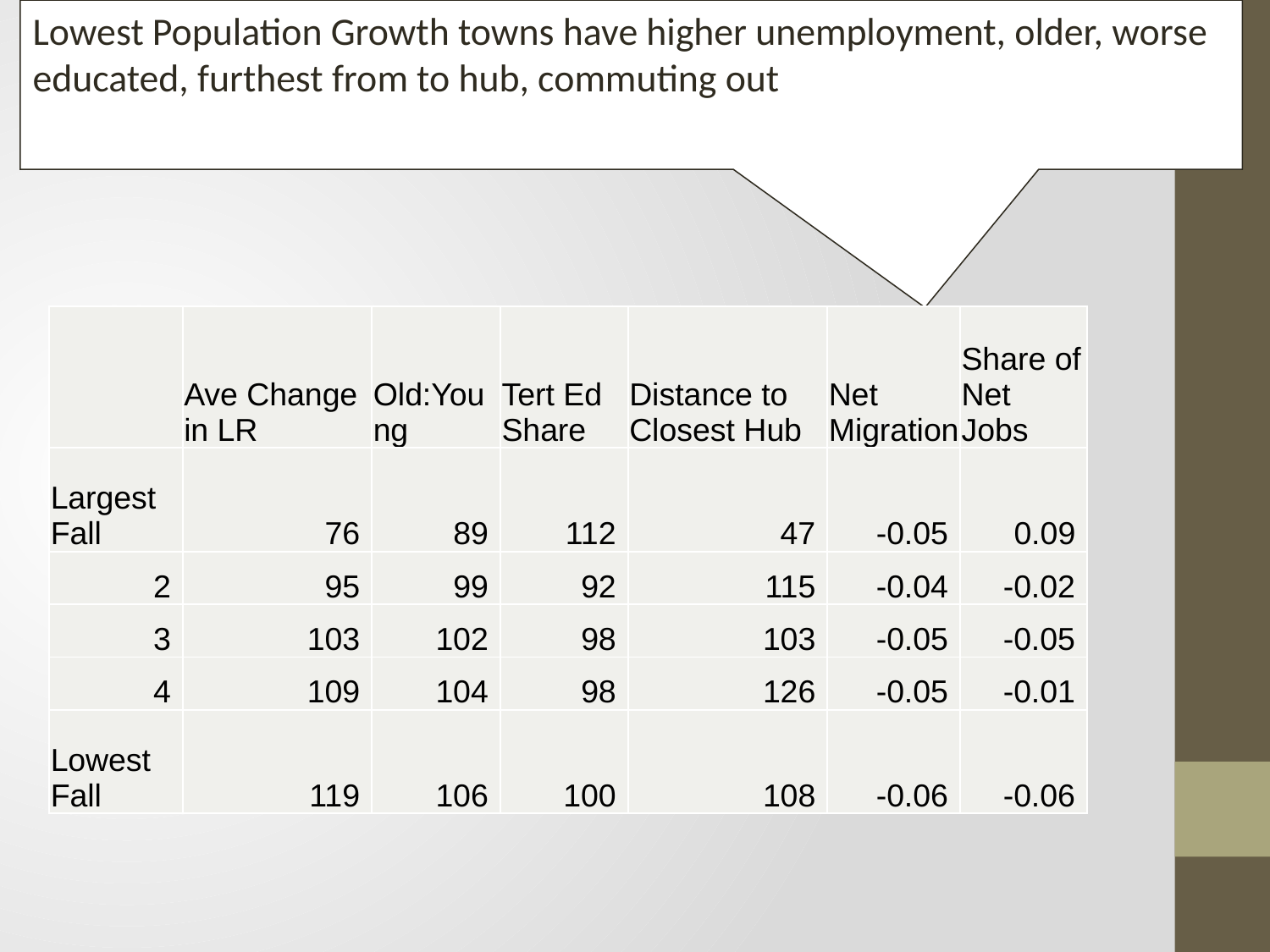

Lowest Population Growth towns have higher unemployment, older, worse educated, furthest from to hub, commuting out
# Characteristics by Strength National  Average = 100
|  | Ave Change in LR | Old:Young | Tert Ed Share | Distance to Closest Hub | Net Migration | Share of Net Jobs |
| --- | --- | --- | --- | --- | --- | --- |
| Largest Fall | 76 | 89 | 112 | 47 | -0.05 | 0.09 |
| 2 | 95 | 99 | 92 | 115 | -0.04 | -0.02 |
| 3 | 103 | 102 | 98 | 103 | -0.05 | -0.05 |
| 4 | 109 | 104 | 98 | 126 | -0.05 | -0.01 |
| Lowest Fall | 119 | 106 | 100 | 108 | -0.06 | -0.06 |